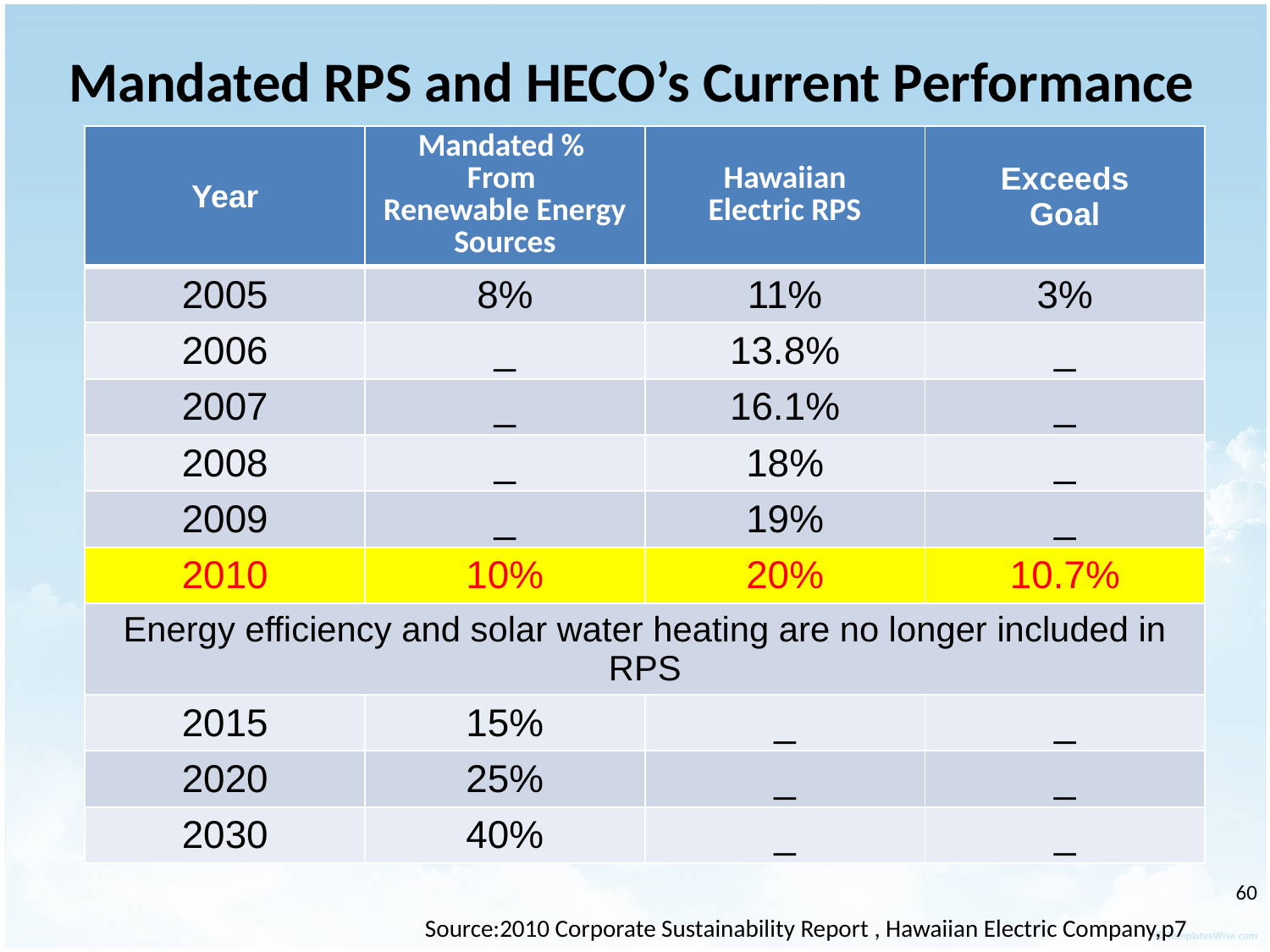

# Mandated RPS and HECO’s Current Performance
| Year | Mandated % From Renewable Energy Sources | Hawaiian Electric RPS | Exceeds Goal |
| --- | --- | --- | --- |
| 2005 | 8% | 11% | 3% |
| 2006 | \_ | 13.8% | \_ |
| 2007 | \_ | 16.1% | \_ |
| 2008 | \_ | 18% | \_ |
| 2009 | \_ | 19% | \_ |
| 2010 | 10% | 20% | 10.7% |
| Energy efficiency and solar water heating are no longer included in RPS |  |  |  |
| 2015 | 15% | \_ | \_ |
| 2020 | 25% | \_ | \_ |
| 2030 | 40% | \_ | \_ |
60
Source:2010 Corporate Sustainability Report , Hawaiian Electric Company,p7